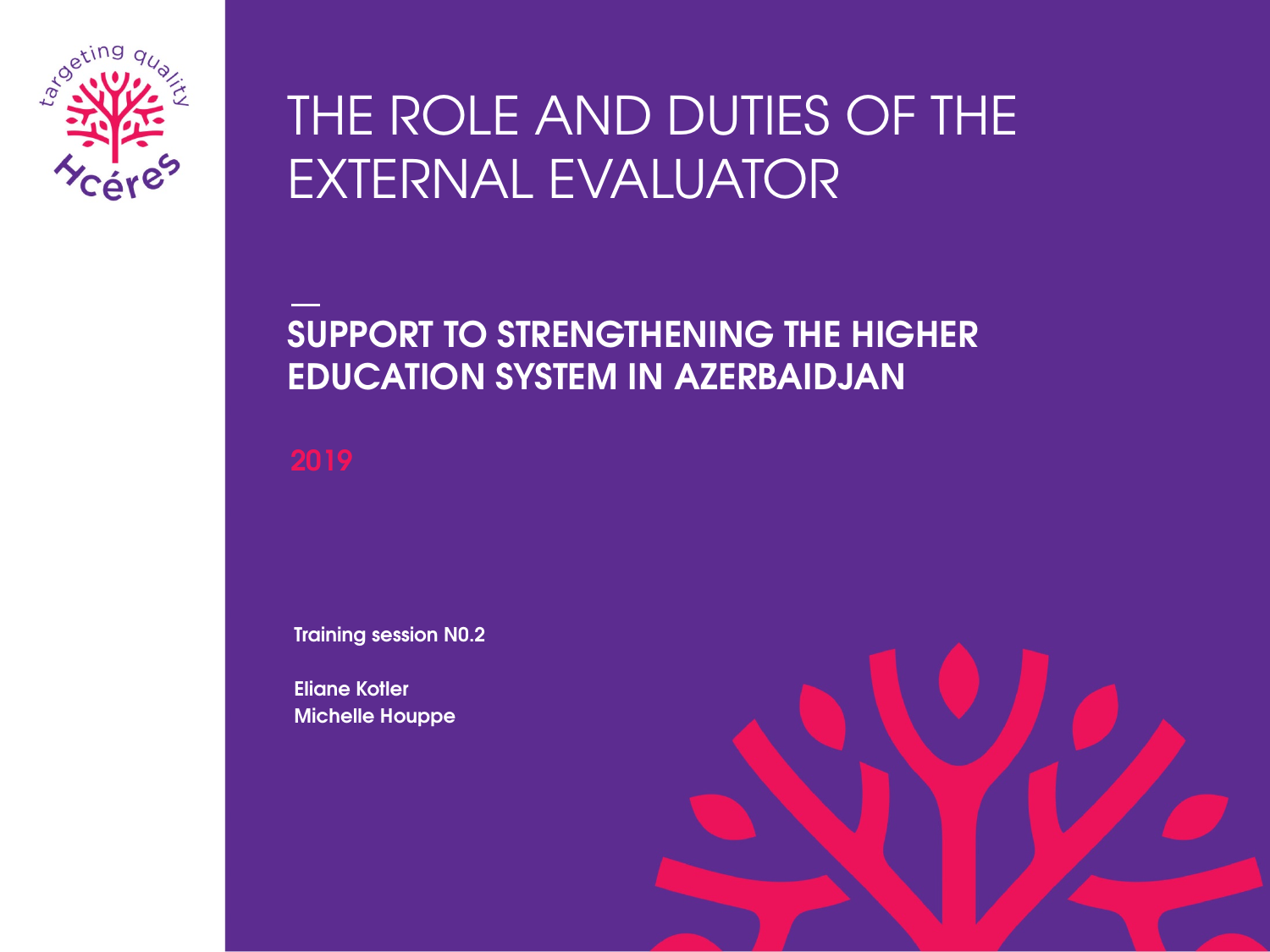

# THE ROLE AND DUTIES OF THE External evaluator
Support to strengthening the higher education system in azerbaidjan

2019
Training session N0.2

Eliane Kotler
Michelle Houppe